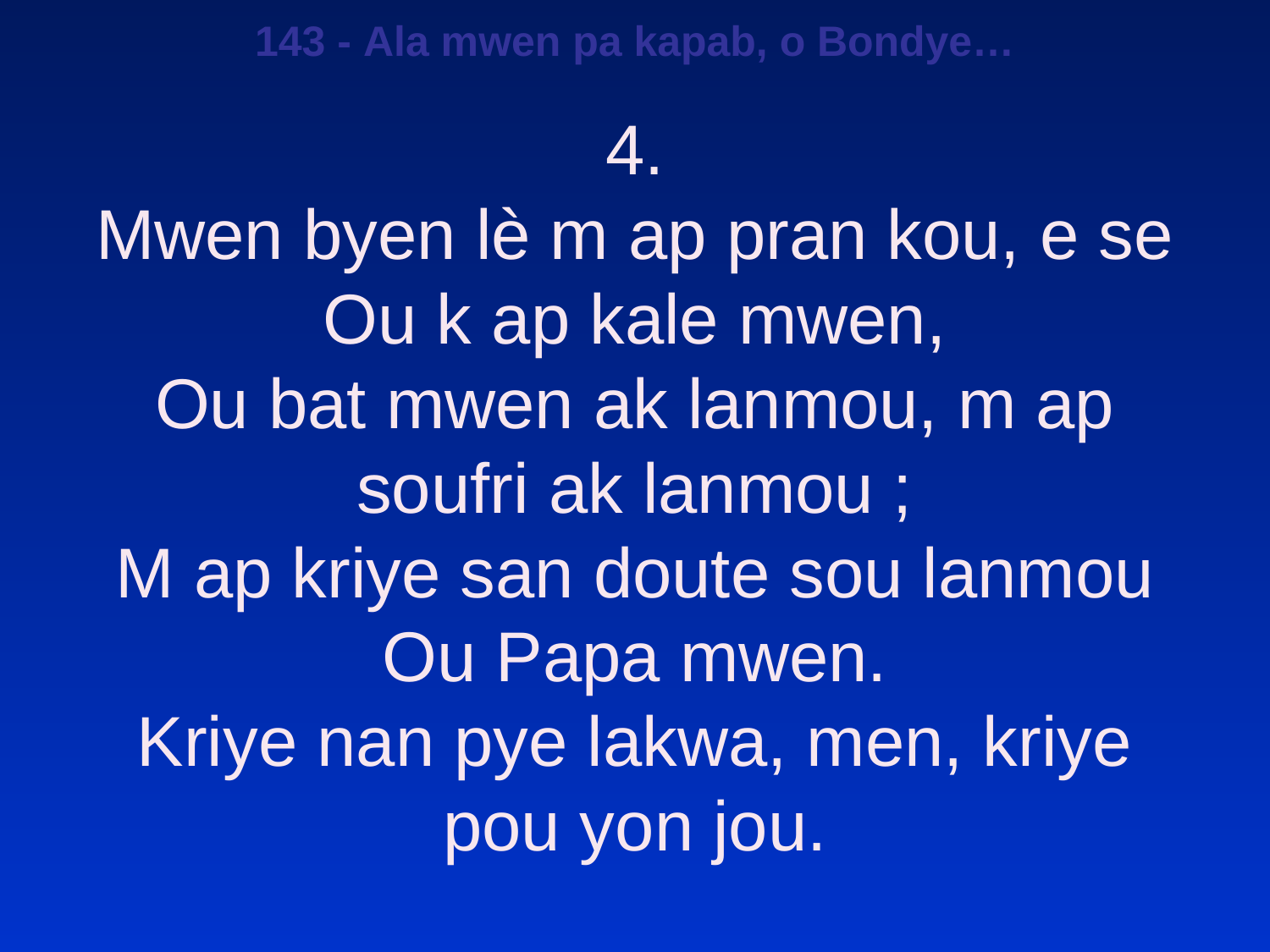

143 - Ala mwen pa kapab, o Bondye…
4.
Mwen byen lè m ap pran kou, e se Ou k ap kale mwen,
Ou bat mwen ak lanmou, m ap soufri ak lanmou ;
M ap kriye san doute sou lanmou Ou Papa mwen.
Kriye nan pye lakwa, men, kriye pou yon jou.